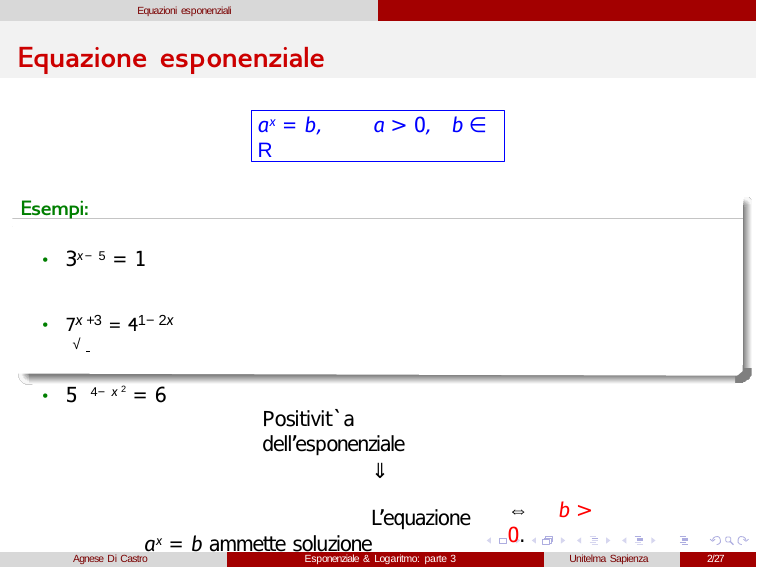

Equazioni esponenziali

# Equazione esponenziale
ax  = b,	a > 0,	b ∈ R
Esempi:

•  3x−5 = 1
•  7x +3 = 41−2x

•  5  4−x 2  = 6
√

Positivit`a dell’esponenziale
⇓

L’equazione ax  = b ammette soluzione
⇔	b > 0.

Agnese Di Castro
Esponenziale & Logaritmo: parte 3
Unitelma Sapienza
2/27